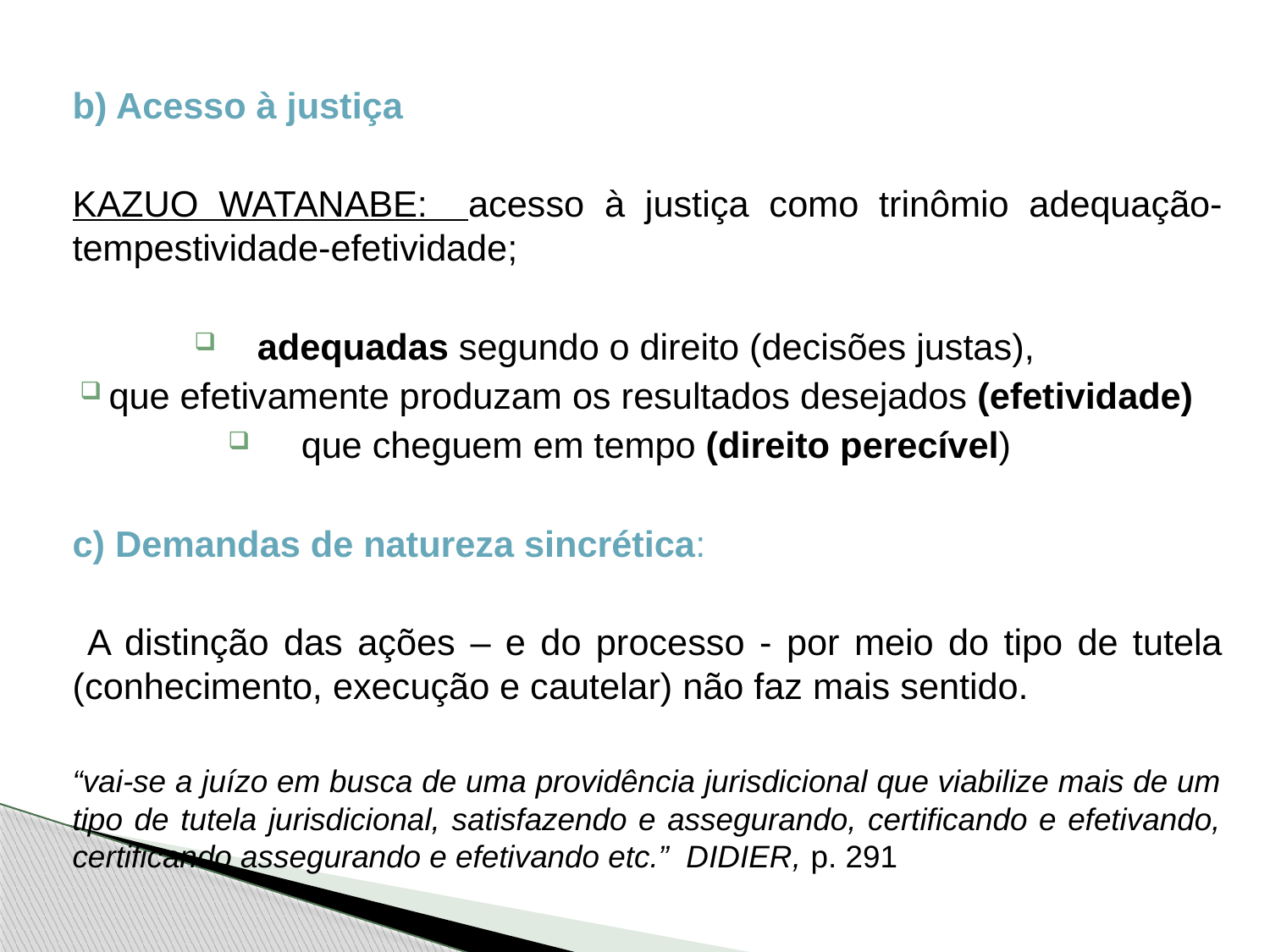

b) Acesso à justiça

KAZUO WATANABE:  acesso à justiça como trinômio adequação-tempestividade-efetividade;

adequadas segundo o direito (decisões justas),
que efetivamente produzam os resultados desejados (efetividade)
que cheguem em tempo (direito perecível)

c) Demandas de natureza sincrética:

 A distinção das ações – e do processo - por meio do tipo de tutela (conhecimento, execução e cautelar) não faz mais sentido.

“vai-se a juízo em busca de uma providência jurisdicional que viabilize mais de um tipo de tutela jurisdicional, satisfazendo e assegurando, certificando e efetivando, certificando assegurando e efetivando etc.”  DIDIER, p. 291